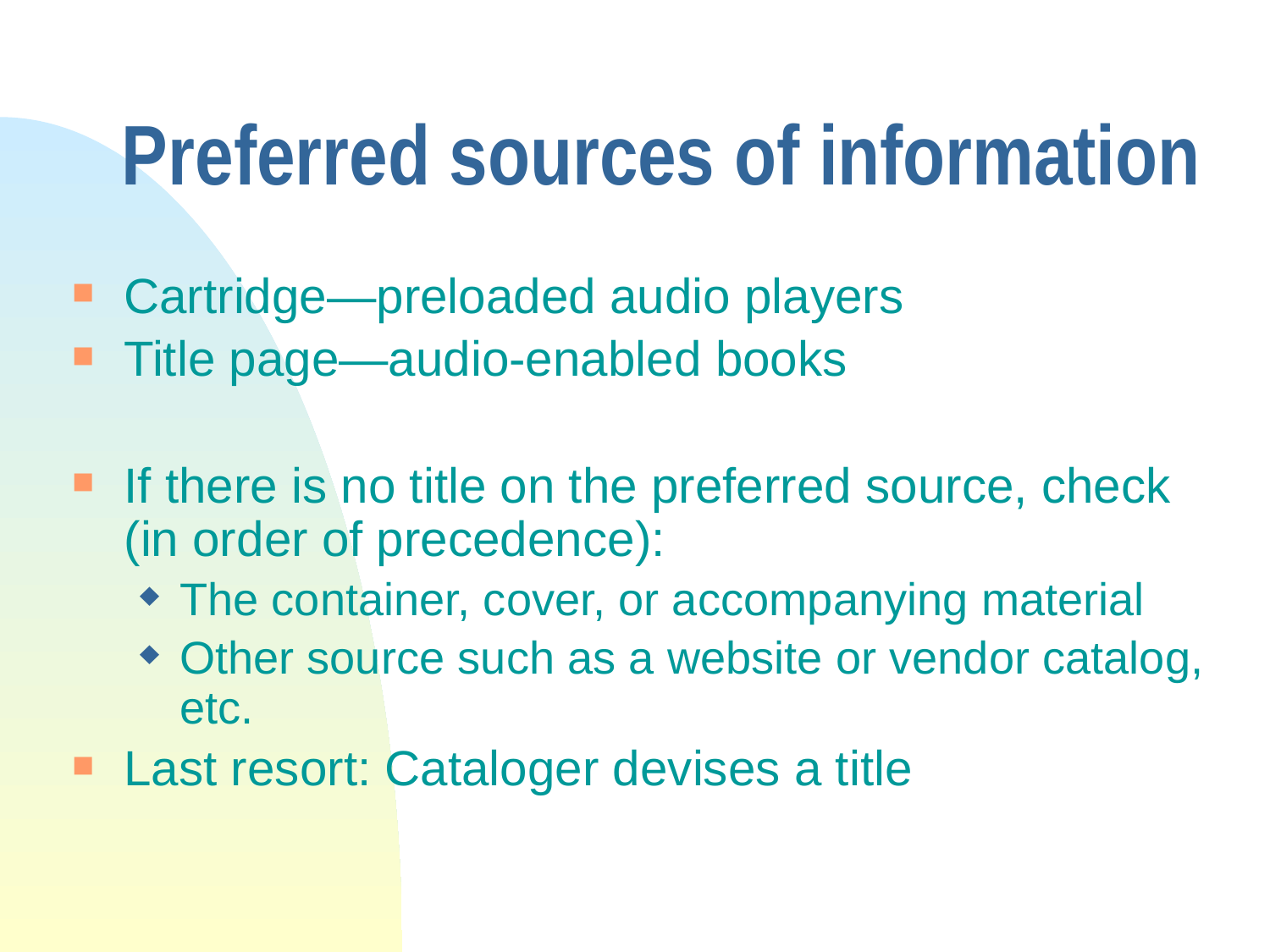

# Preferred sources of information
Cartridge—preloaded audio players
Title page—audio-enabled books

If there is no title on the preferred source, check (in order of precedence):
The container, cover, or accompanying material
Other source such as a website or vendor catalog, etc.
Last resort: Cataloger devises a title